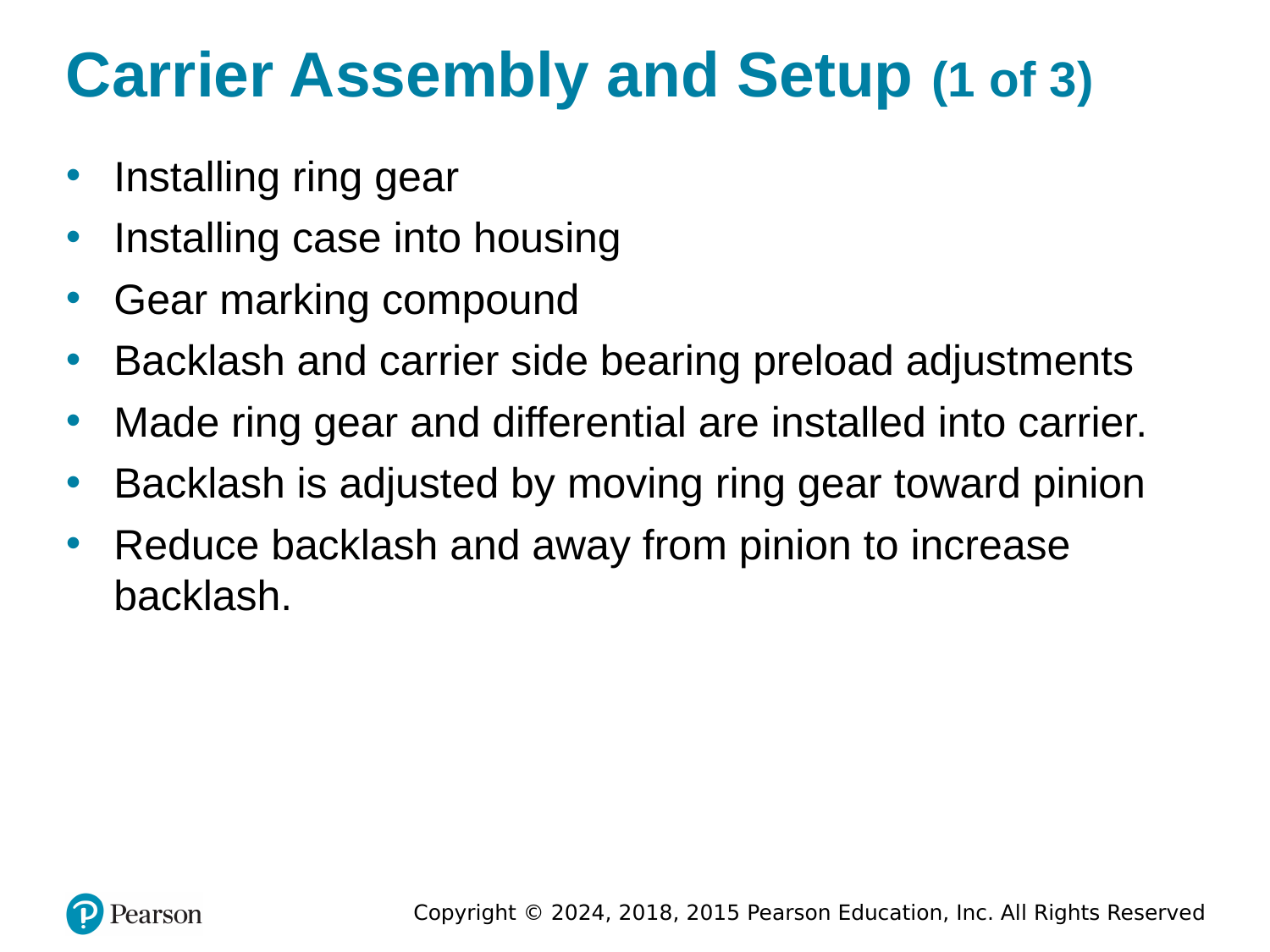

# Carrier Assembly and Setup (1 of 3)
Installing ring gear
Installing case into housing
Gear marking compound
Backlash and carrier side bearing preload adjustments
Made ring gear and differential are installed into carrier.
Backlash is adjusted by moving ring gear toward pinion
Reduce backlash and away from pinion to increase backlash.